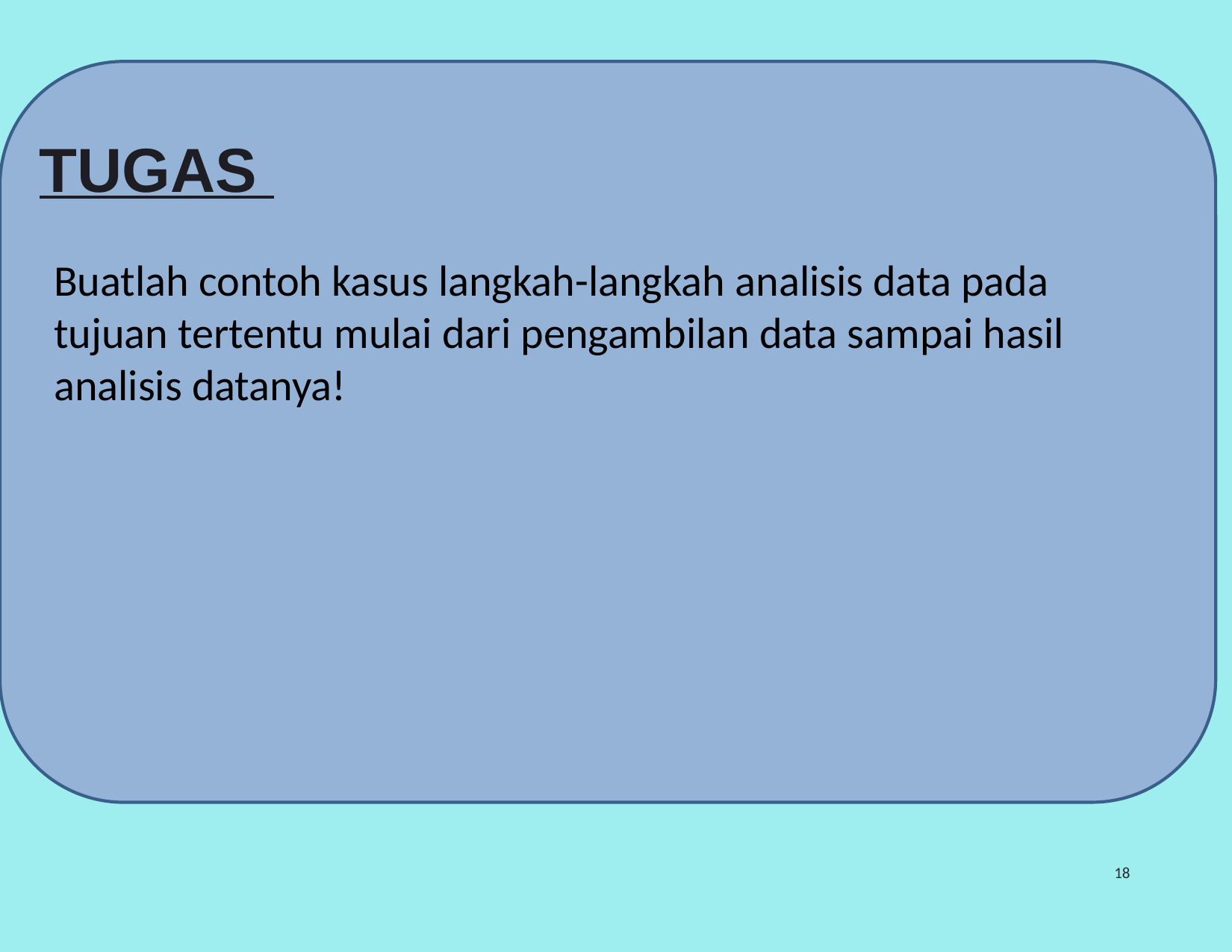

TUGAS

Buatlah contoh kasus langkah-langkah analisis data pada tujuan tertentu mulai dari pengambilan data sampai hasil analisis datanya!
18